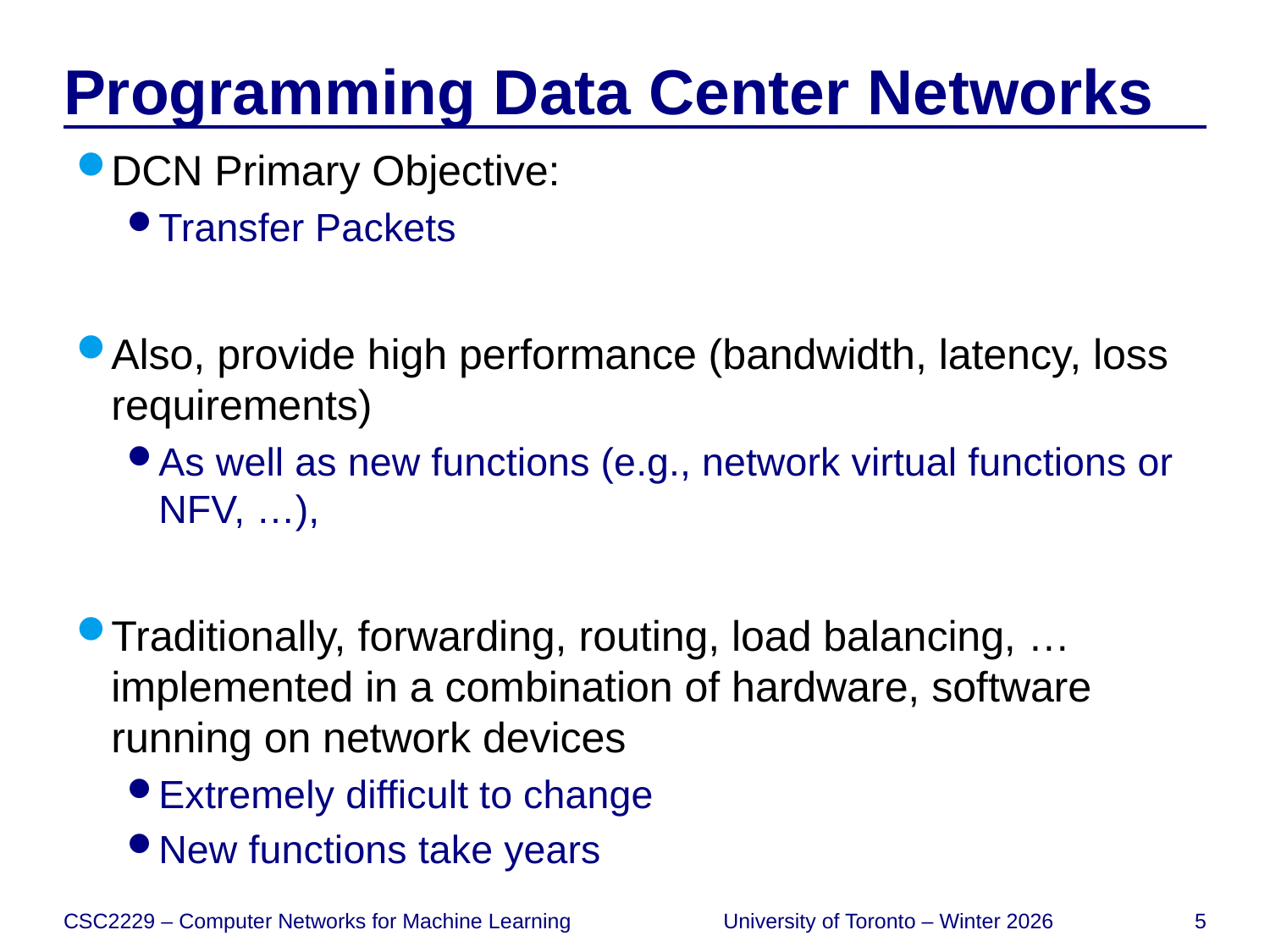

# Programming Data Center Networks
DCN Primary Objective:
Transfer Packets

Also, provide high performance (bandwidth, latency, loss requirements)
As well as new functions (e.g., network virtual functions or NFV, …),

Traditionally, forwarding, routing, load balancing, … implemented in a combination of hardware, software running on network devices
Extremely difficult to change
New functions take years

CSC2229 – Computer Networks for Machine Learning
University of Toronto – Winter 2026
5